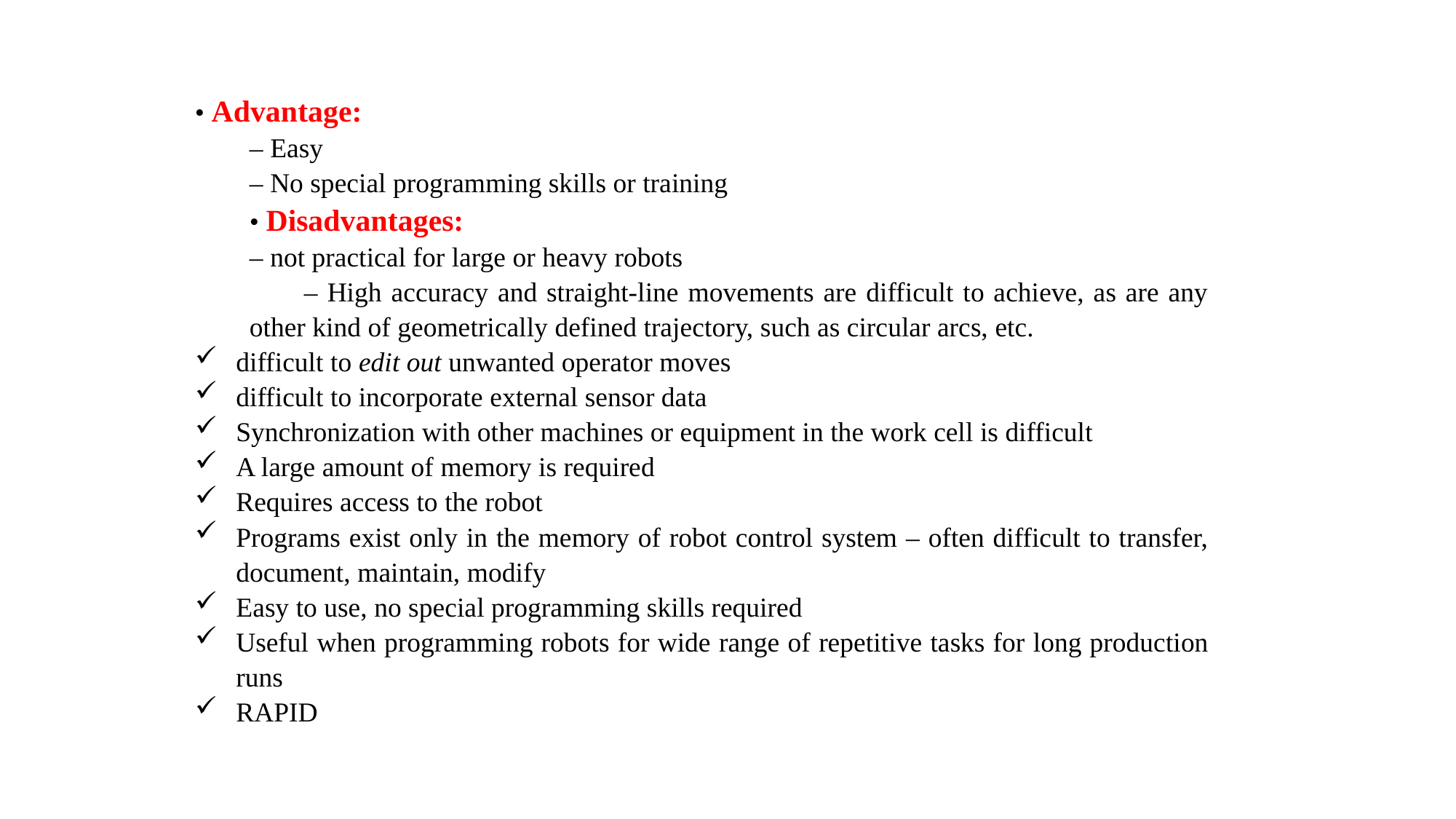

• Advantage:
– Easy
– No special programming skills or training
• Disadvantages:
– not practical for large or heavy robots
– High accuracy and straight-line movements are difficult to achieve, as are any other kind of geometrically defined trajectory, such as circular arcs, etc.
difficult to edit out unwanted operator moves
difficult to incorporate external sensor data
Synchronization with other machines or equipment in the work cell is difficult
A large amount of memory is required
Requires access to the robot
Programs exist only in the memory of robot control system – often difficult to transfer, document, maintain, modify
Easy to use, no special programming skills required
Useful when programming robots for wide range of repetitive tasks for long production runs
RAPID